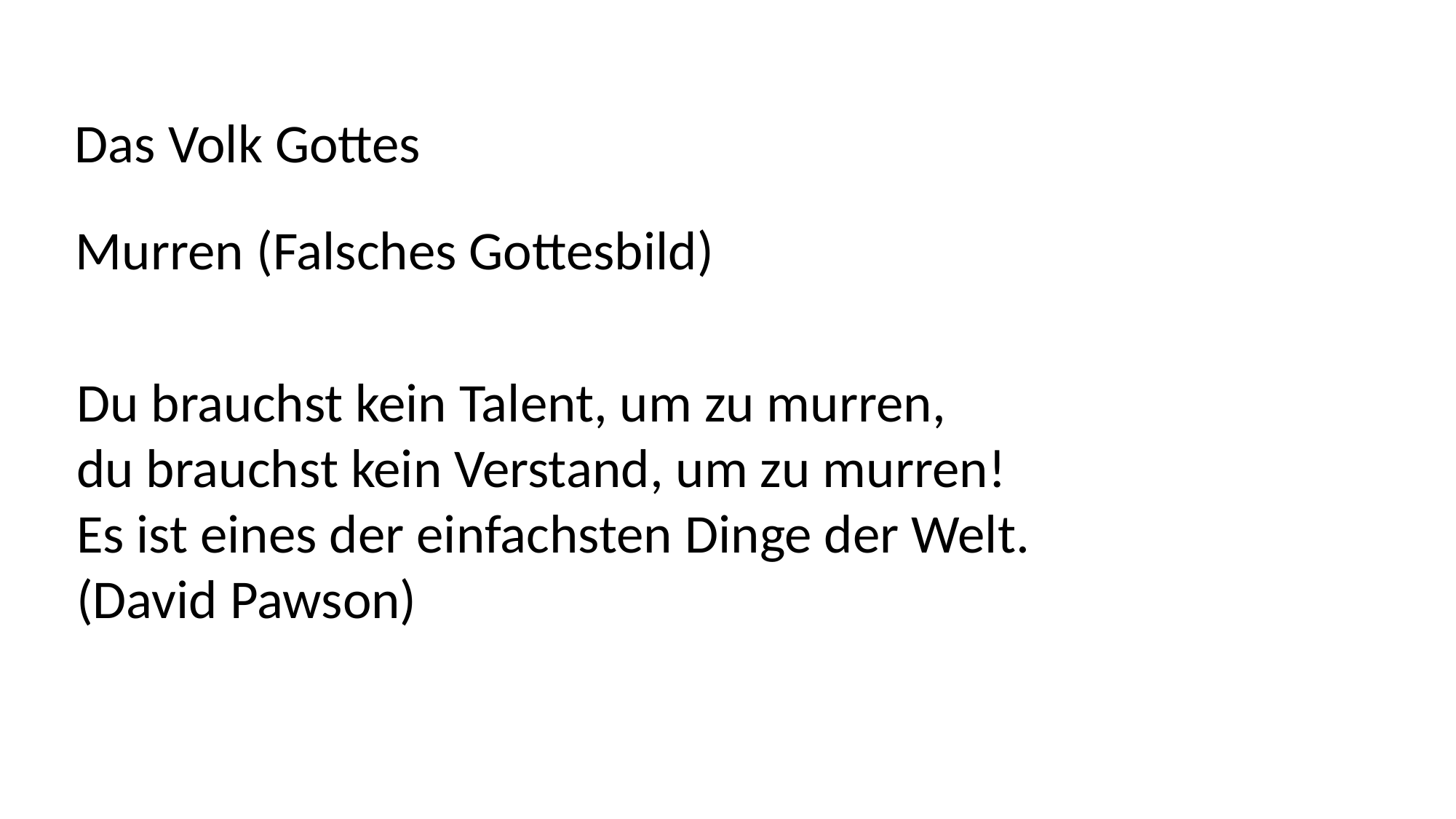

Das Volk Gottes
Murren (Falsches Gottesbild)
Du brauchst kein Talent, um zu murren,
du brauchst kein Verstand, um zu murren!
Es ist eines der einfachsten Dinge der Welt.
(David Pawson)